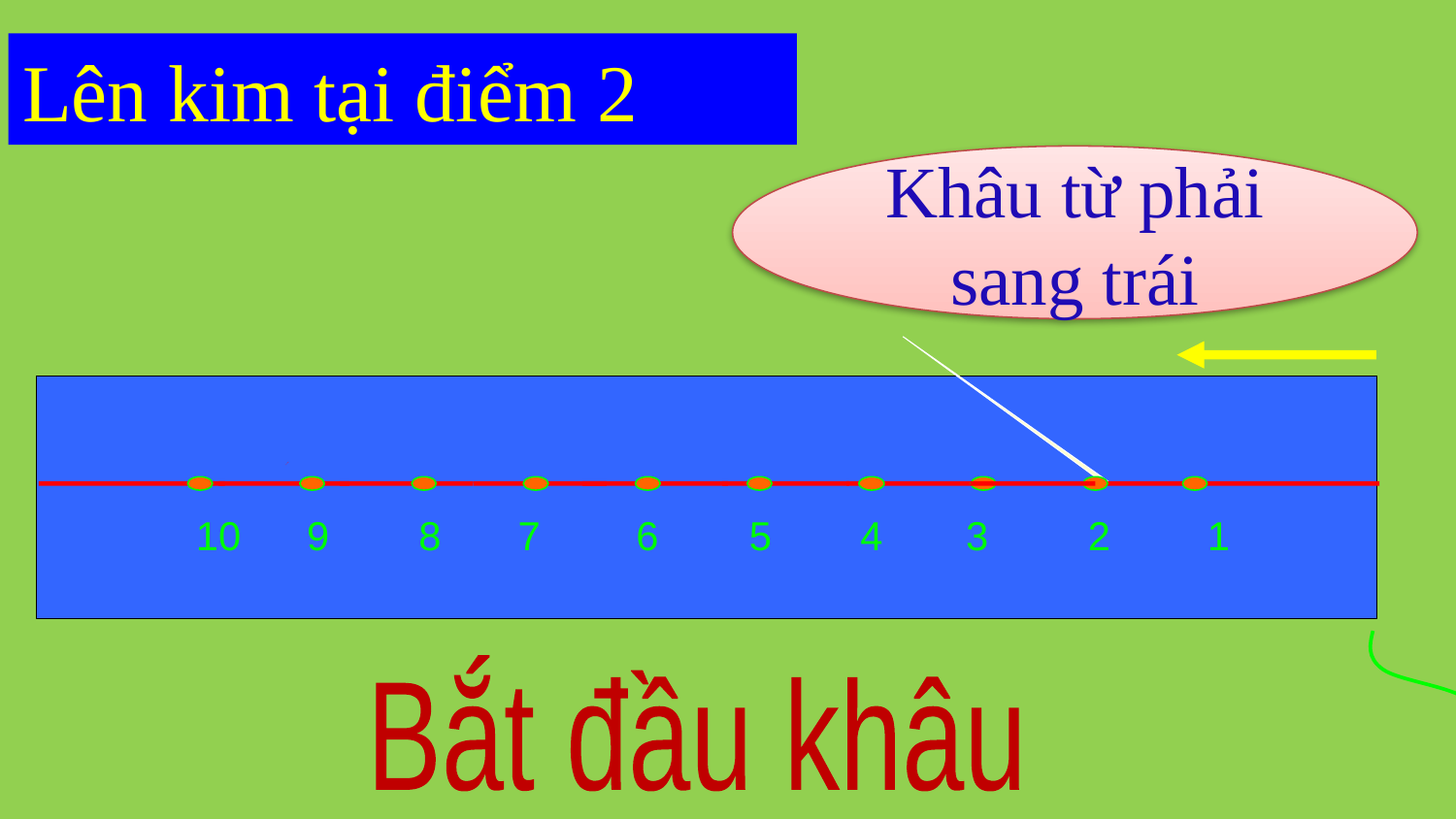

Lên kim tại điểm 2
Khâu từ phải sang trái

10
9
8
7
6
5
4
3
2
1

Bắt đầu khâu